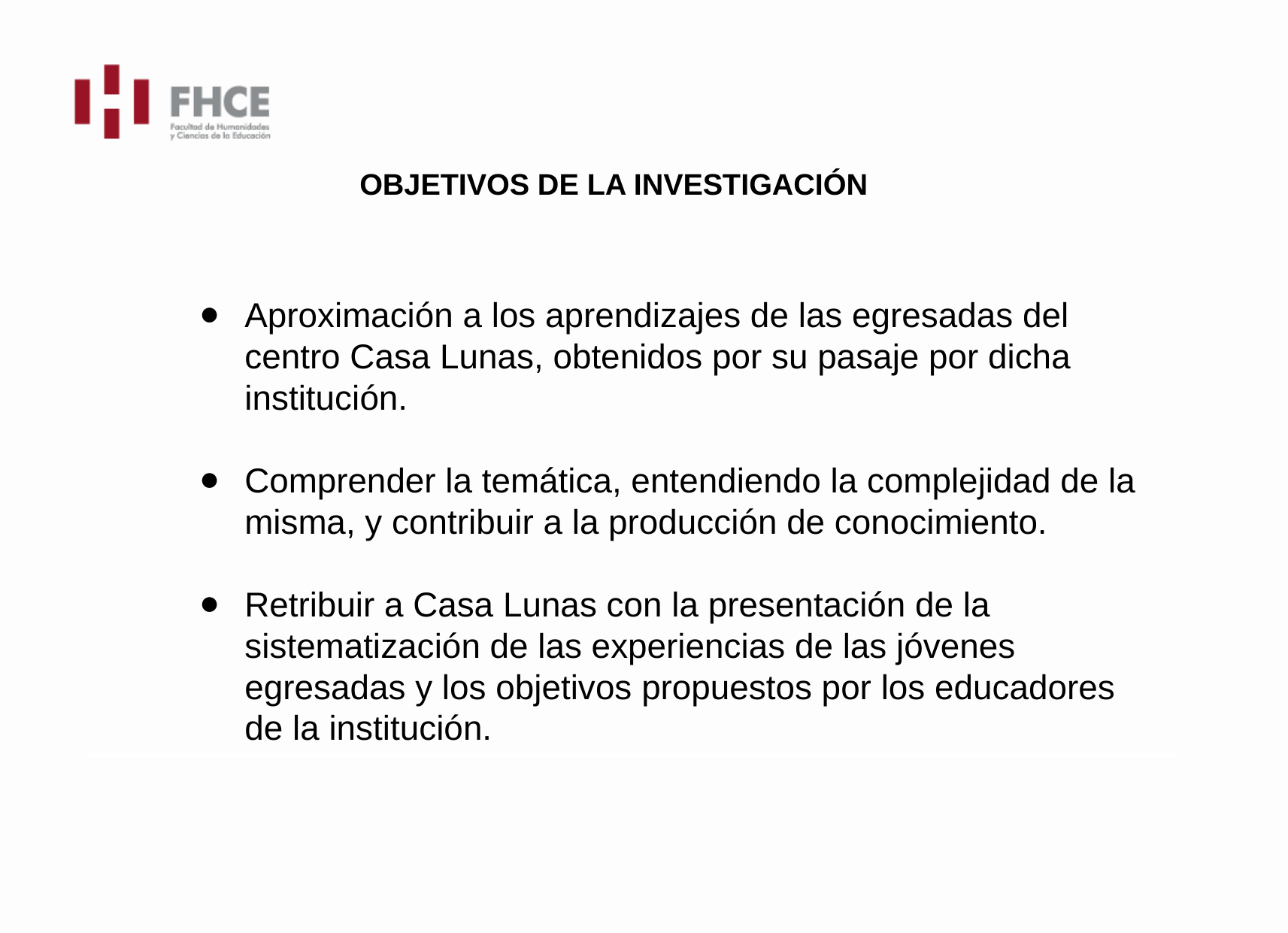

OBJETIVOS DE LA INVESTIGACIÓN

Aproximación a los aprendizajes de las egresadas del centro Casa Lunas, obtenidos por su pasaje por dicha institución.

Comprender la temática, entendiendo la complejidad de la misma, y contribuir a la producción de conocimiento.

Retribuir a Casa Lunas con la presentación de la sistematización de las experiencias de las jóvenes egresadas y los objetivos propuestos por los educadores de la institución.